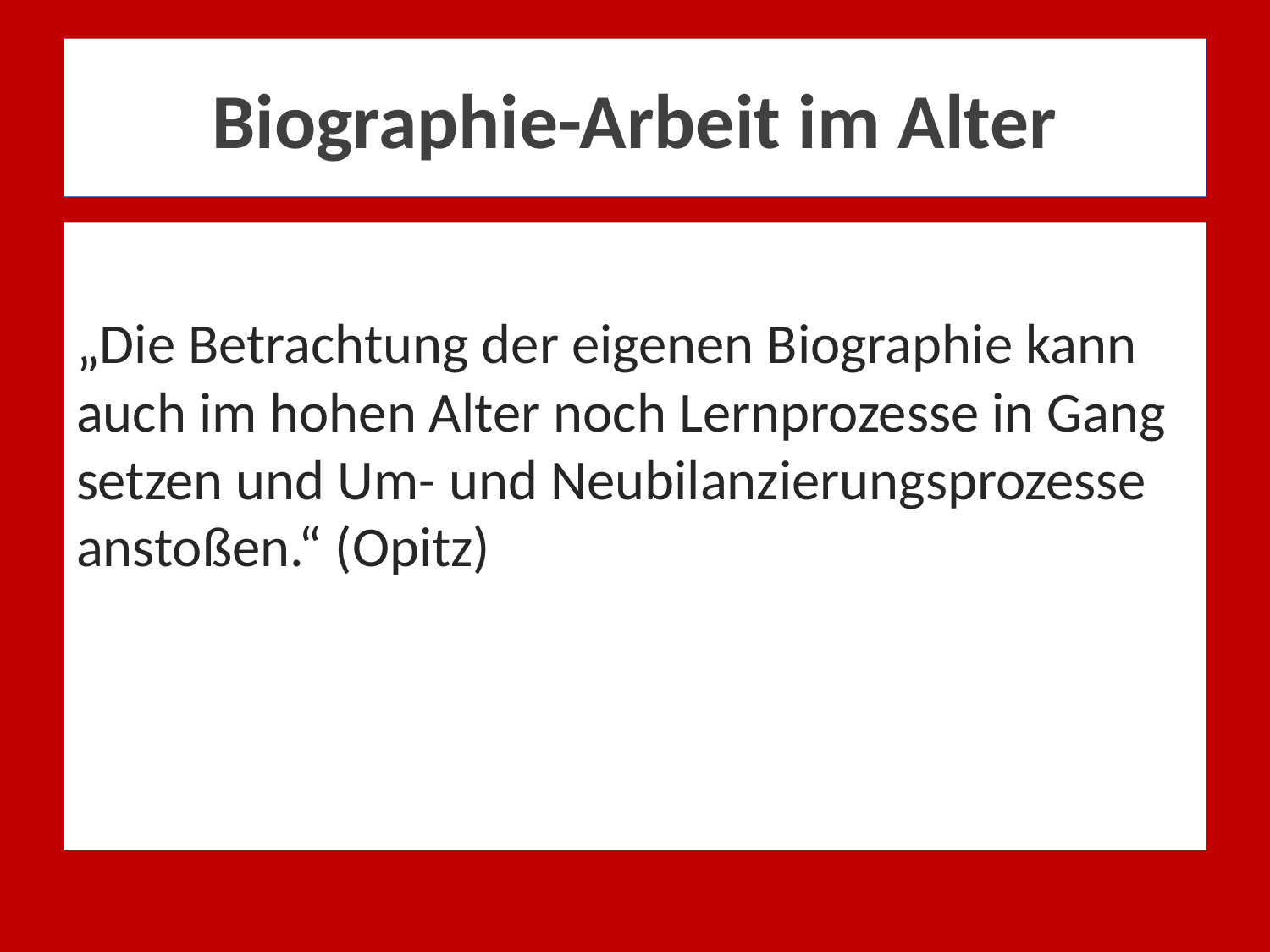

# Biographie-Arbeit im Alter

„Die Betrachtung der eigenen Biographie kann auch im hohen Alter noch Lernprozesse in Gang setzen und Um- und Neubilanzierungsprozesse anstoßen.“ (Opitz)